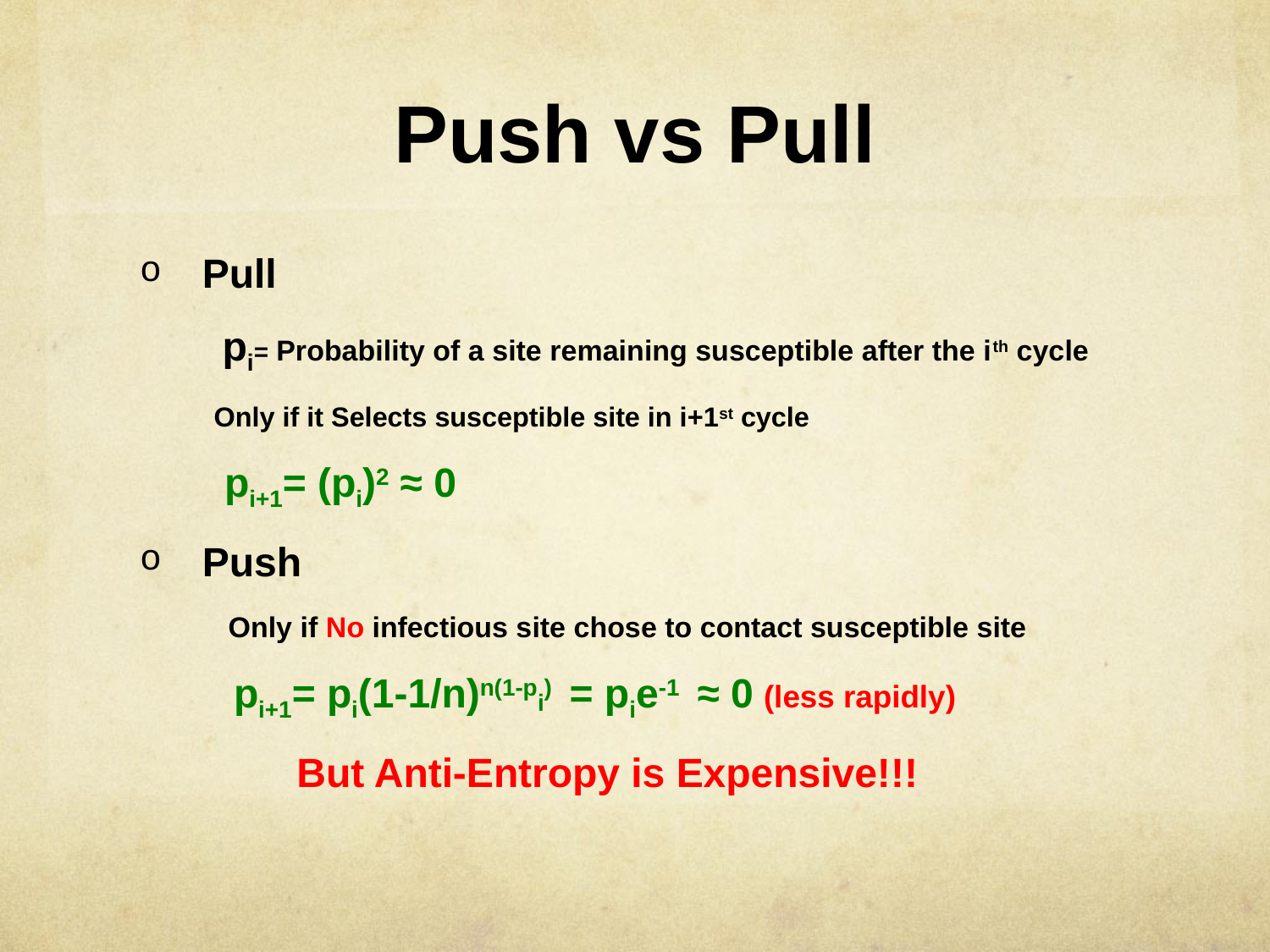

# Push vs Pull
Pull
          pi= Probability of a site remaining susceptible after the ith cycle
           Only if it Selects susceptible site in i+1st cycle
            pi+1= (pi)2 ≈ 0
Push
           Only if No infectious site chose to contact susceptible site
           pi+1= pi(1-1/n)n(1-pi)  = pie-1  ≈ 0 (less rapidly)
                But Anti-Entropy is Expensive!!!